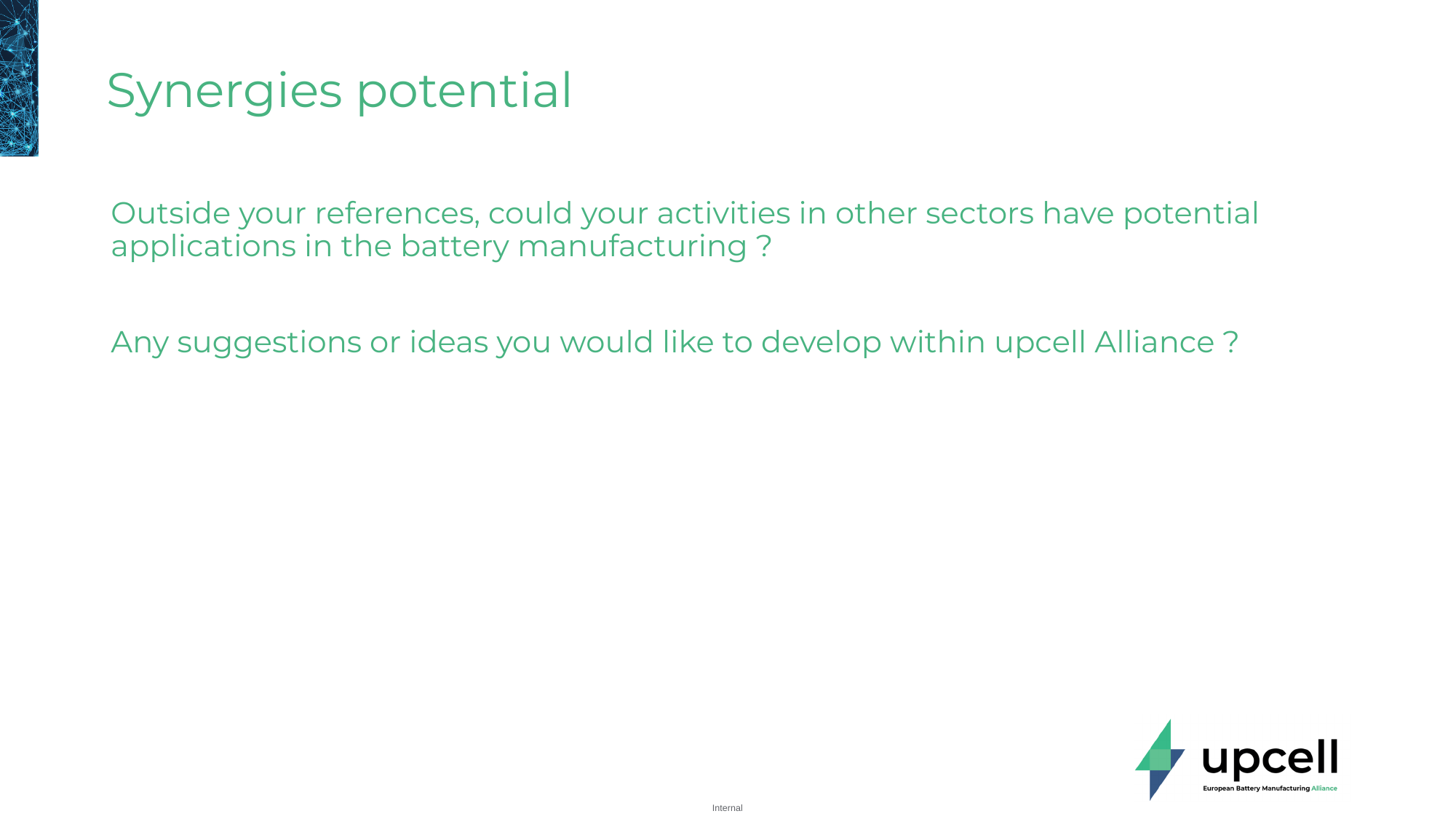

# Synergies potential
Outside your references, could your activities in other sectors have potential applications in the battery manufacturing ?

Any suggestions or ideas you would like to develop within upcell Alliance ?